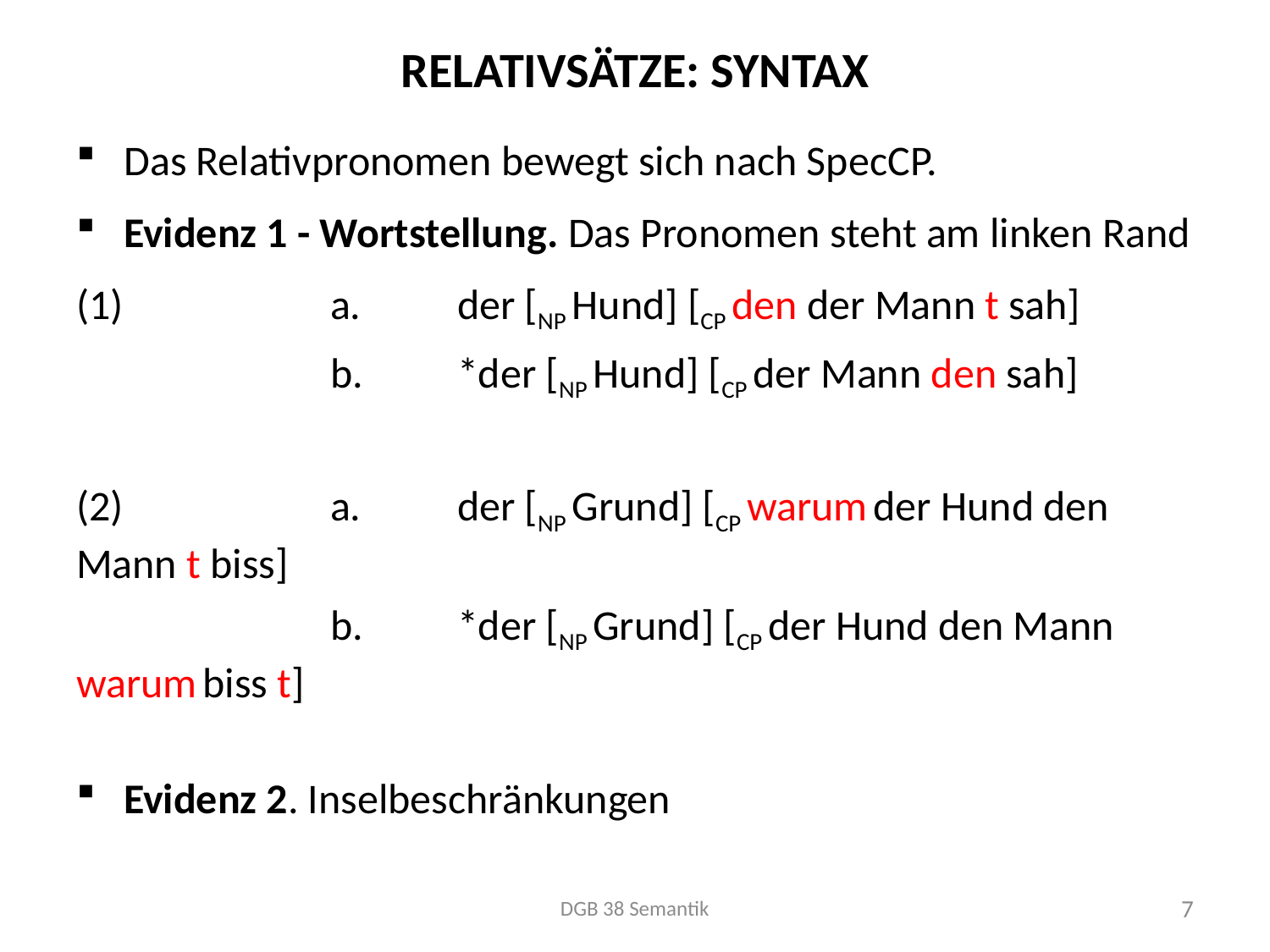

# Relativsätze: Syntax
Das Relativpronomen bewegt sich nach SpecCP.
Evidenz 1 - Wortstellung. Das Pronomen steht am linken Rand
(1) 		a.	der [NP Hund] [CP den der Mann t sah]
		b.	*der [NP Hund] [CP der Mann den sah]

(2) 		a.	der [NP Grund] [CP warum der Hund den Mann t biss]
		b.	*der [NP Grund] [CP der Hund den Mann warum biss t]

Evidenz 2. Inselbeschränkungen

DGB 38 Semantik
7